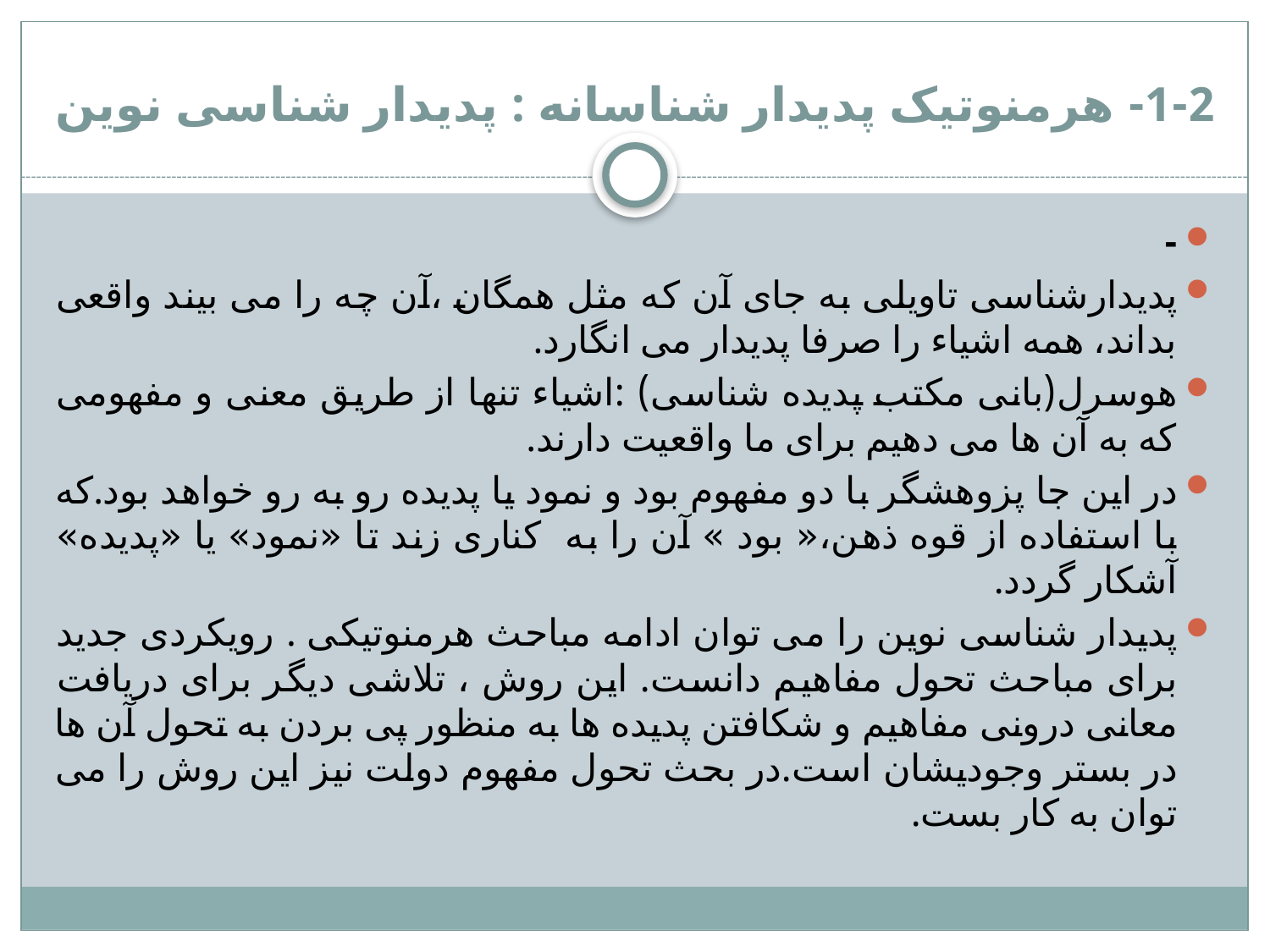

# 1-2- هرمنوتیک پدیدار شناسانه : پدیدار شناسی نوین
-
پدیدارشناسی تاویلی به جای آن که مثل همگان ،آن چه را می بیند واقعی بداند، همه اشیاء را صرفا پدیدار می انگارد.
هوسرل(بانی مکتب پدیده شناسی) :اشیاء تنها از طریق معنی و مفهومی که به آن ها می دهیم برای ما واقعیت دارند.
در این جا پزوهشگر با دو مفهوم بود و نمود یا پدیده رو به رو خواهد بود.که با استفاده از قوه ذهن،« بود » آن را به  کناری زند تا «نمود» یا «پدیده» آشکار گردد.
پدیدار شناسی نوین را می توان ادامه مباحث هرمنوتیکی . رویکردی جدید برای مباحث تحول مفاهیم دانست. این روش ، تلاشی دیگر برای دریافت معانی درونی مفاهیم و شکافتن پدیده ها به منظور پی بردن به تحول آن ها در بستر وجودیشان است.در بحث تحول مفهوم دولت نیز این روش را می توان به کار بست.